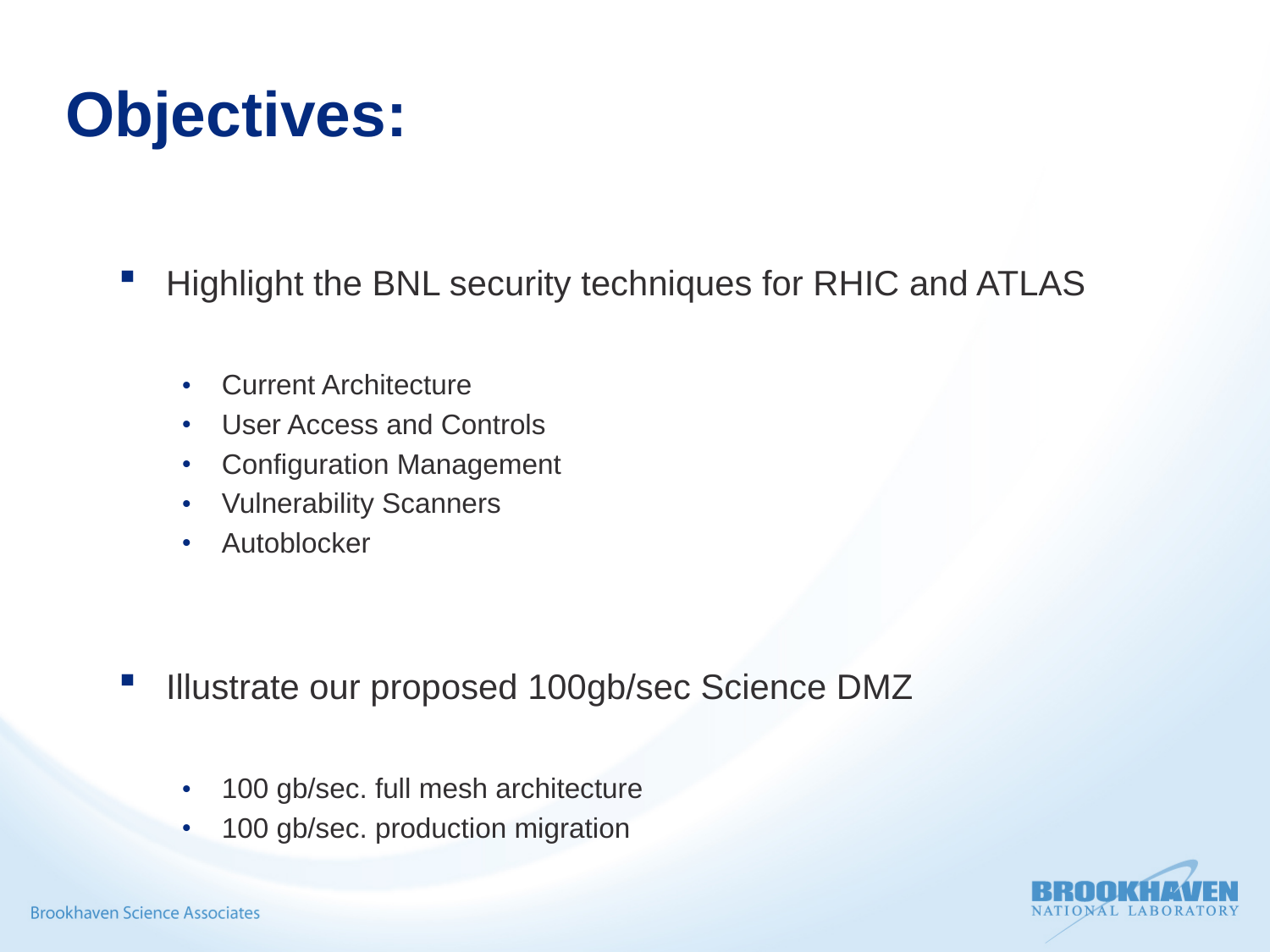

# Objectives:
Highlight the BNL security techniques for RHIC and ATLAS

Current Architecture
User Access and Controls
Configuration Management
Vulnerability Scanners
Autoblocker

Illustrate our proposed 100gb/sec Science DMZ

100 gb/sec. full mesh architecture
100 gb/sec. production migration